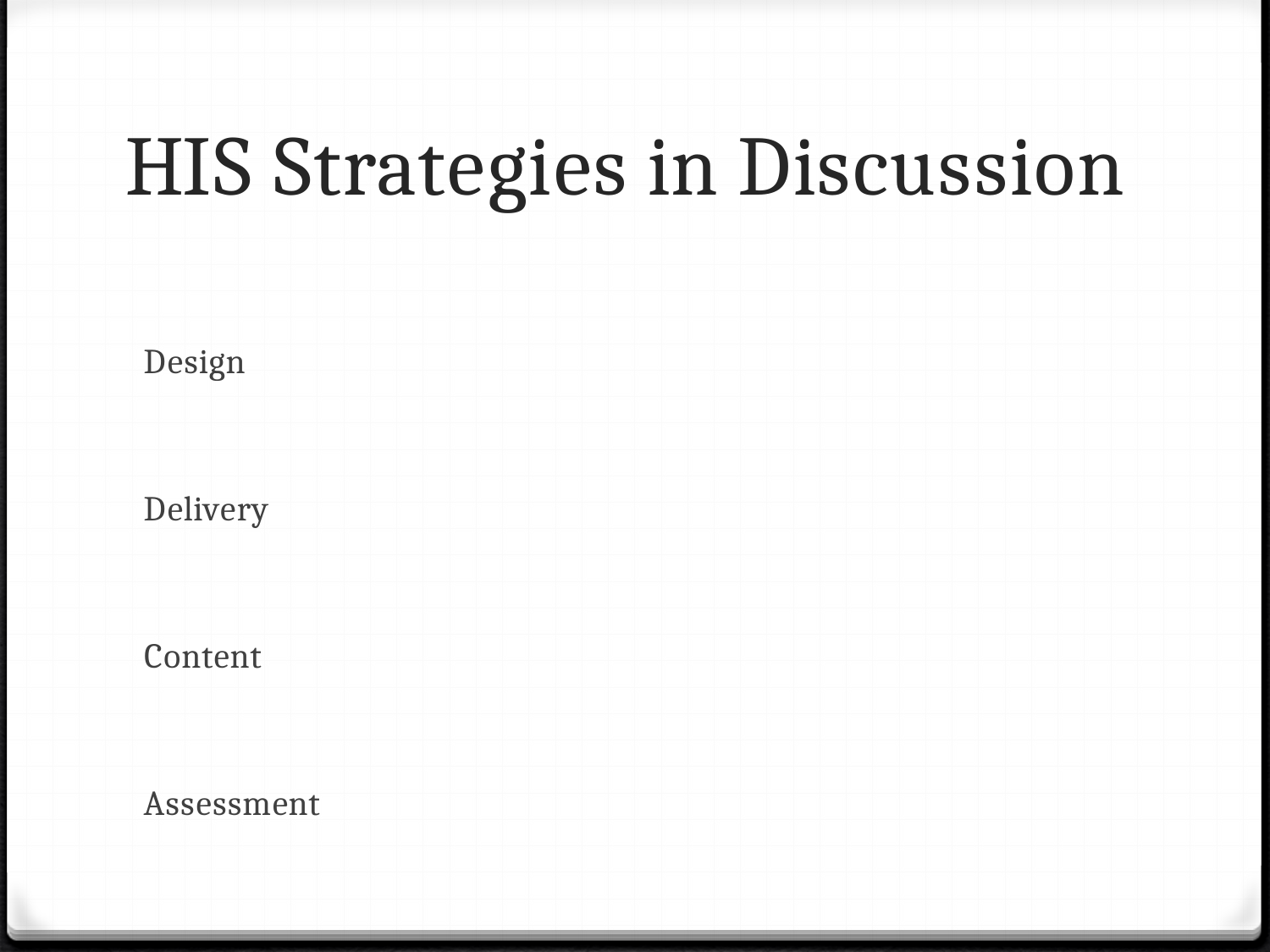

# HIS Strategies in Discussion

Design

Delivery

Content

Assessment